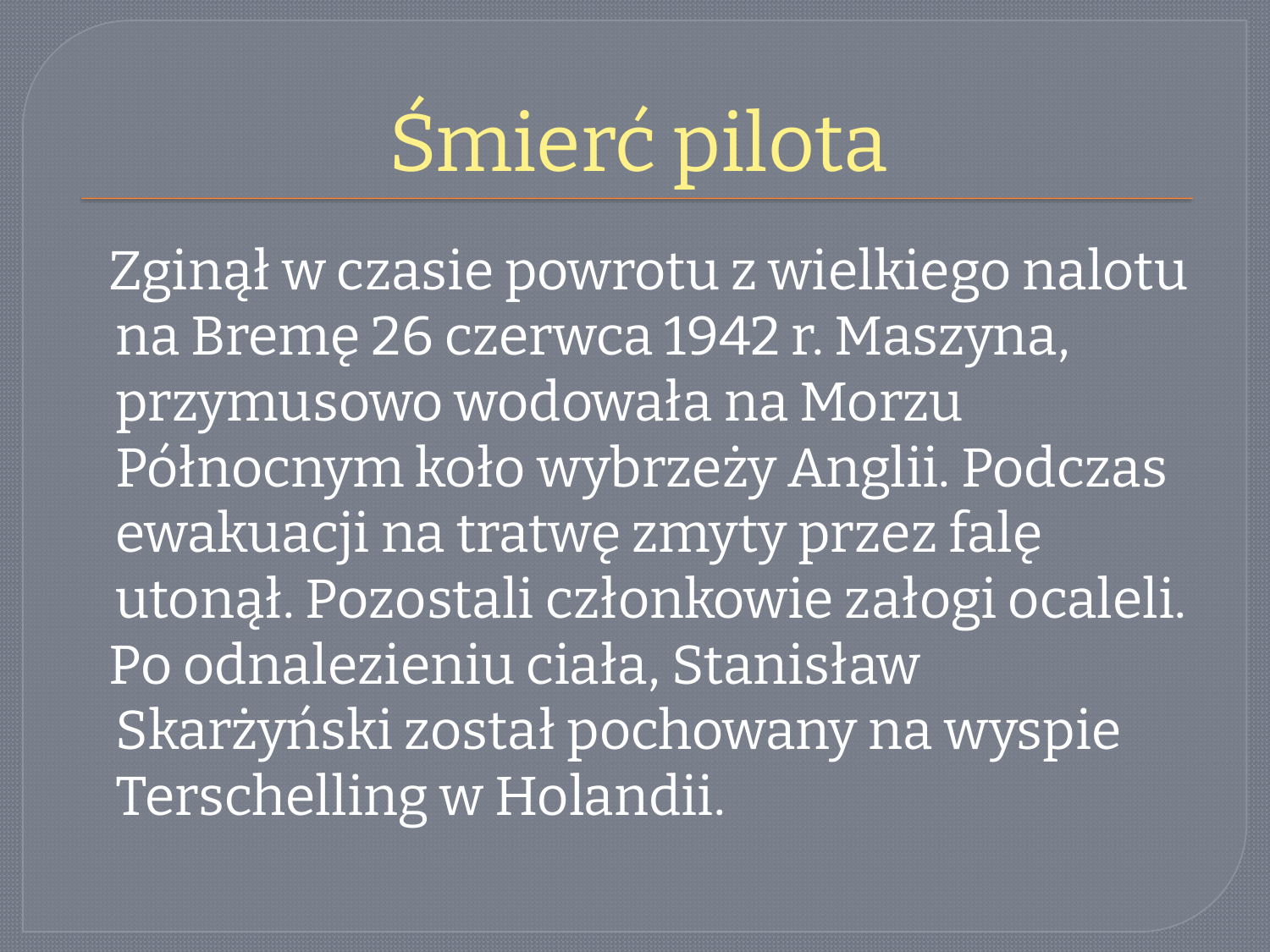

# Śmierć pilota
   Zginął w czasie powrotu z wielkiego nalotu na Bremę 26 czerwca 1942 r. Maszyna, przymusowo wodowała na Morzu Północnym koło wybrzeży Anglii. Podczas ewakuacji na tratwę zmyty przez falę utonął. Pozostali członkowie załogi ocaleli.
   Po odnalezieniu ciała, Stanisław Skarżyński został pochowany na wyspie Terschelling w Holandii.